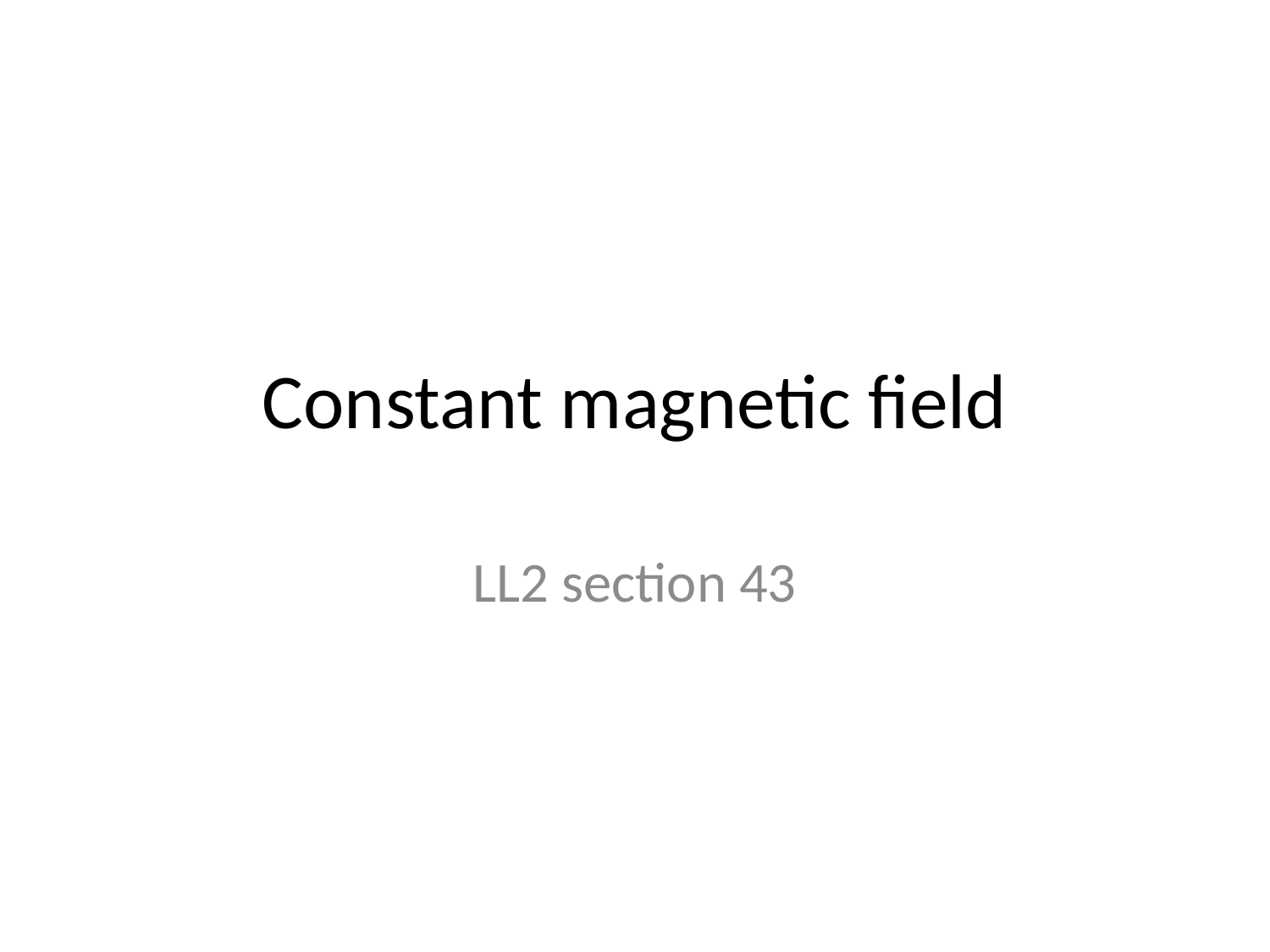

# Constant magnetic field
LL2 section 43